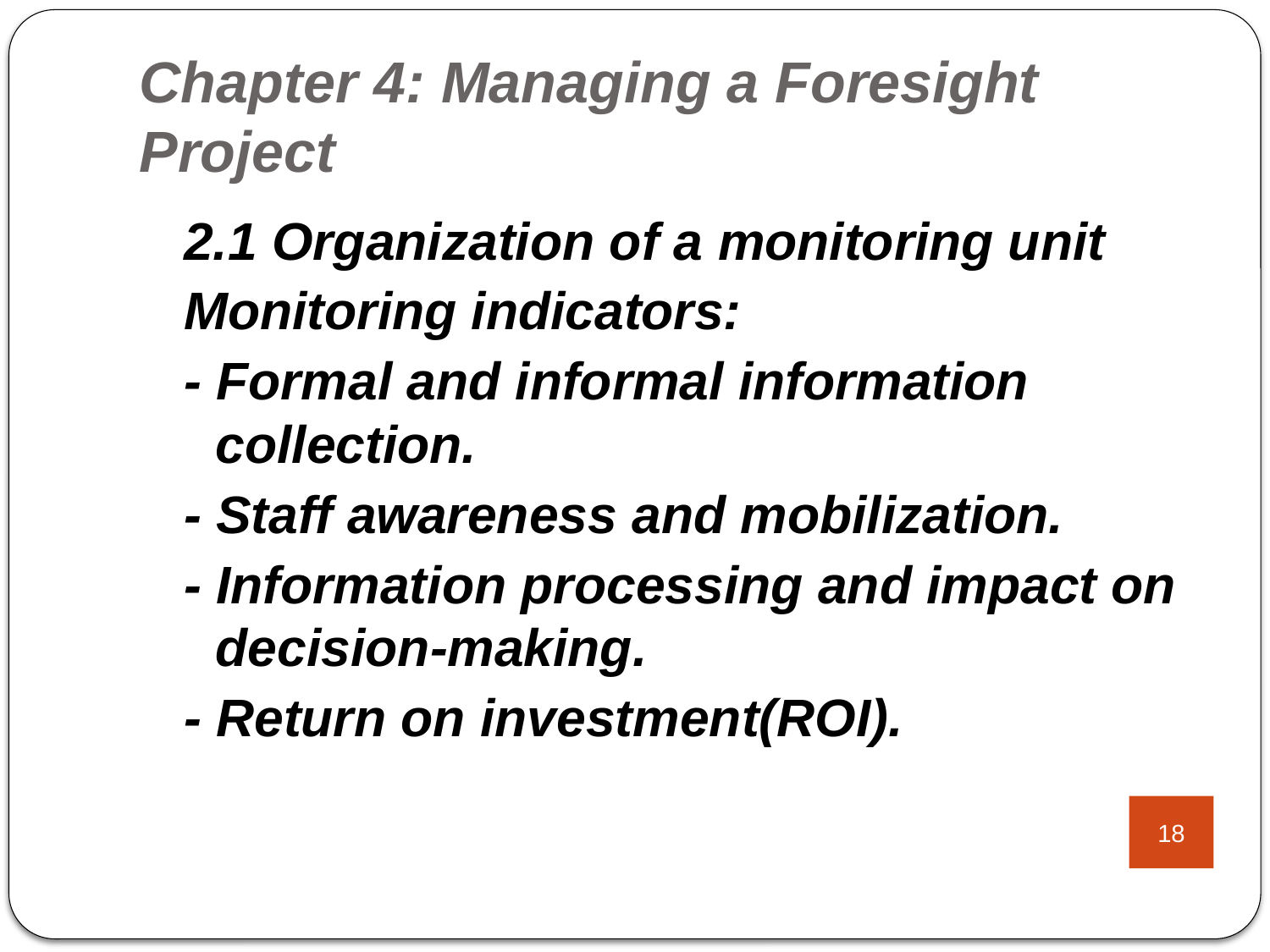

# Chapter 4: Managing a Foresight Project
2.1 Organization of a monitoring unit
Monitoring indicators:
- Formal and informal information collection.
- Staff awareness and mobilization.
- Information processing and impact on decision-making.
- Return on investment(ROI).
18